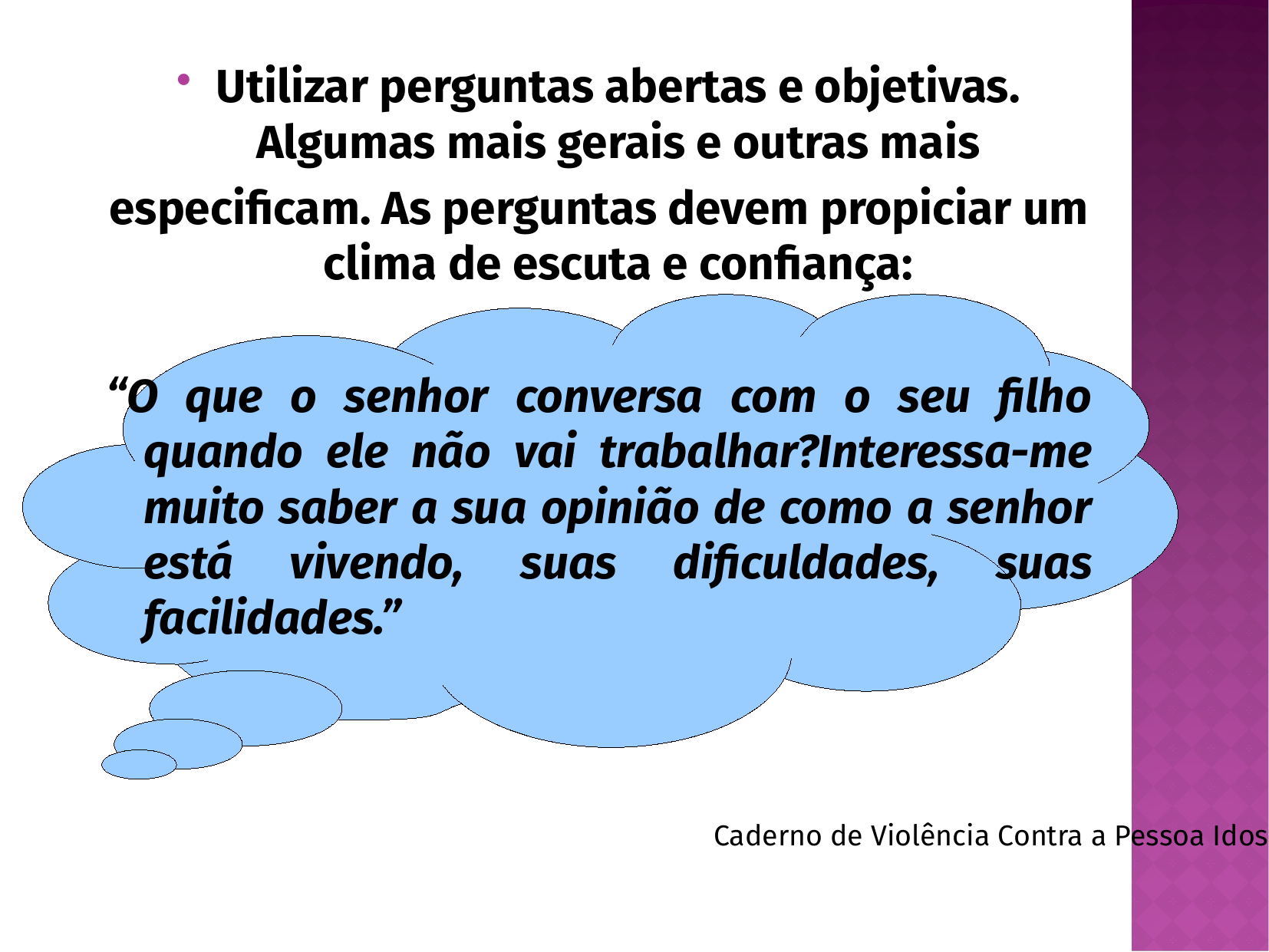

Utilizar perguntas abertas e objetivas. Algumas mais gerais e outras mais
especificam. As perguntas devem propiciar um clima de escuta e confiança:

“O que o senhor conversa com o seu filho quando ele não vai trabalhar?Interessa-me muito saber a sua opinião de como a senhor está vivendo, suas dificuldades, suas facilidades.”

Caderno de Violência Contra a Pessoa Idosa –